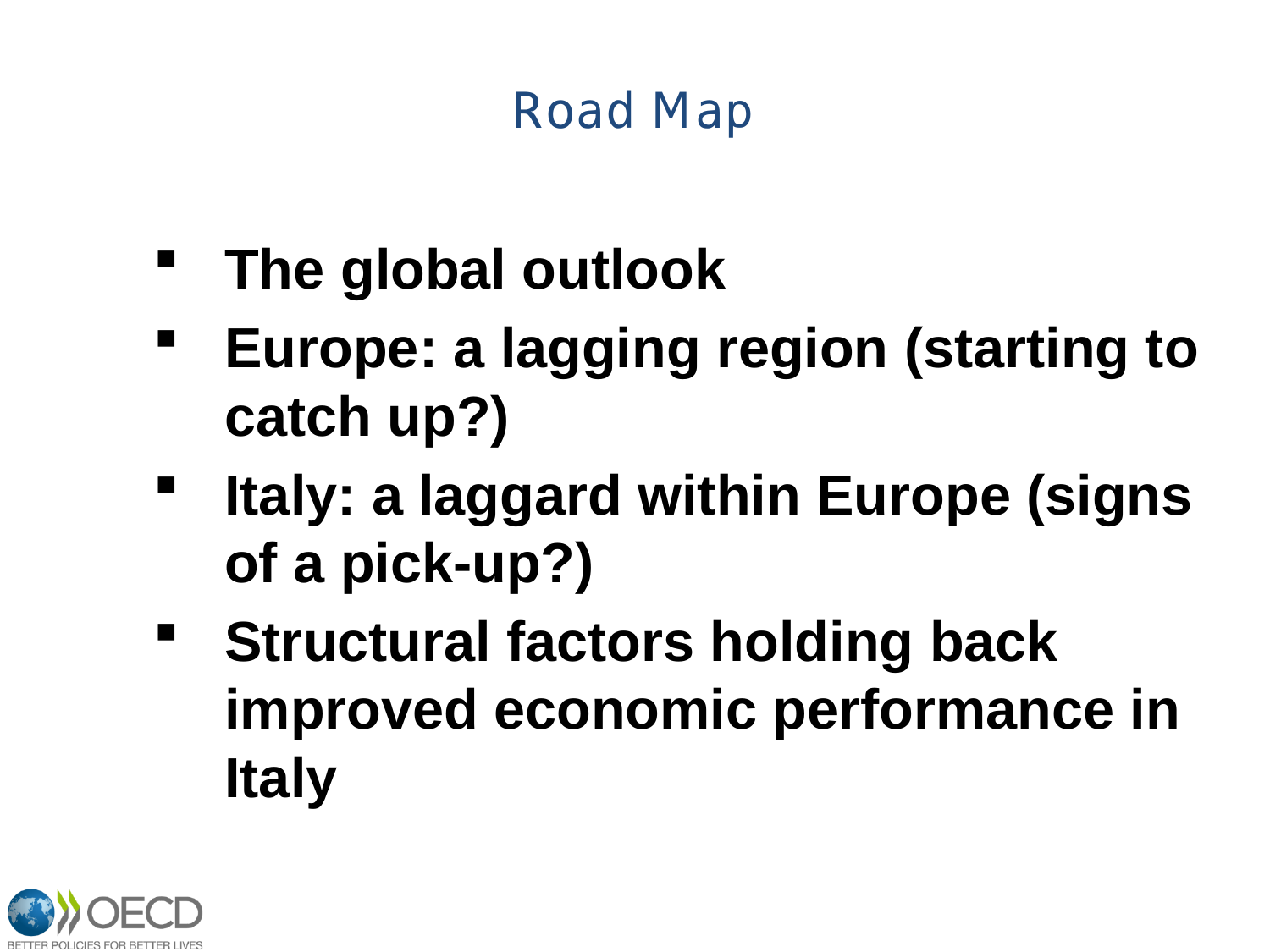

Road Map
The global outlook
Europe: a lagging region (starting to catch up?)
Italy: a laggard within Europe (signs of a pick-up?)
Structural factors holding back improved economic performance in Italy